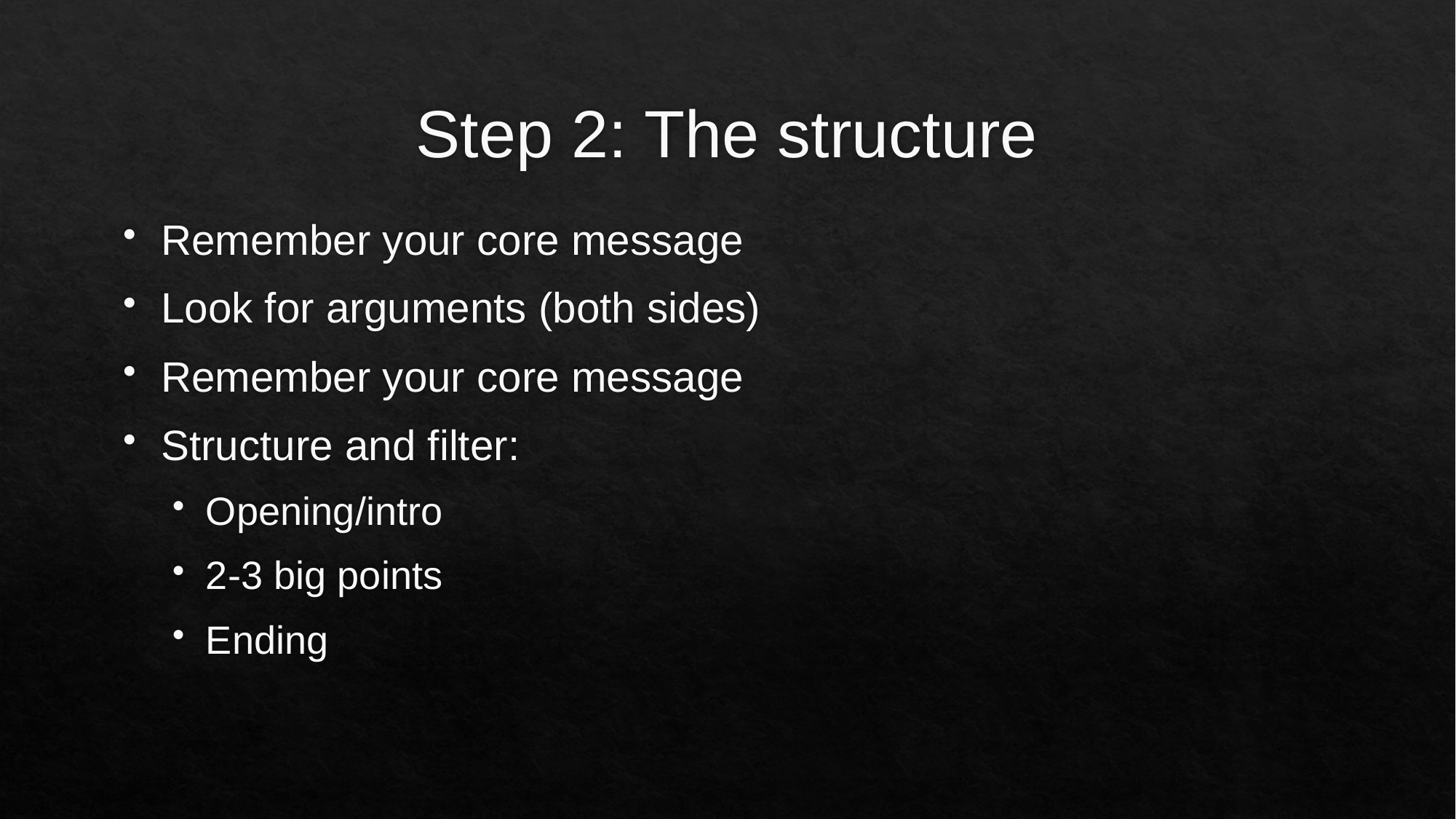

# Step 2: The structure
Remember your core message
Look for arguments (both sides)
Remember your core message
Structure and filter:
Opening/intro
2-3 big points
Ending